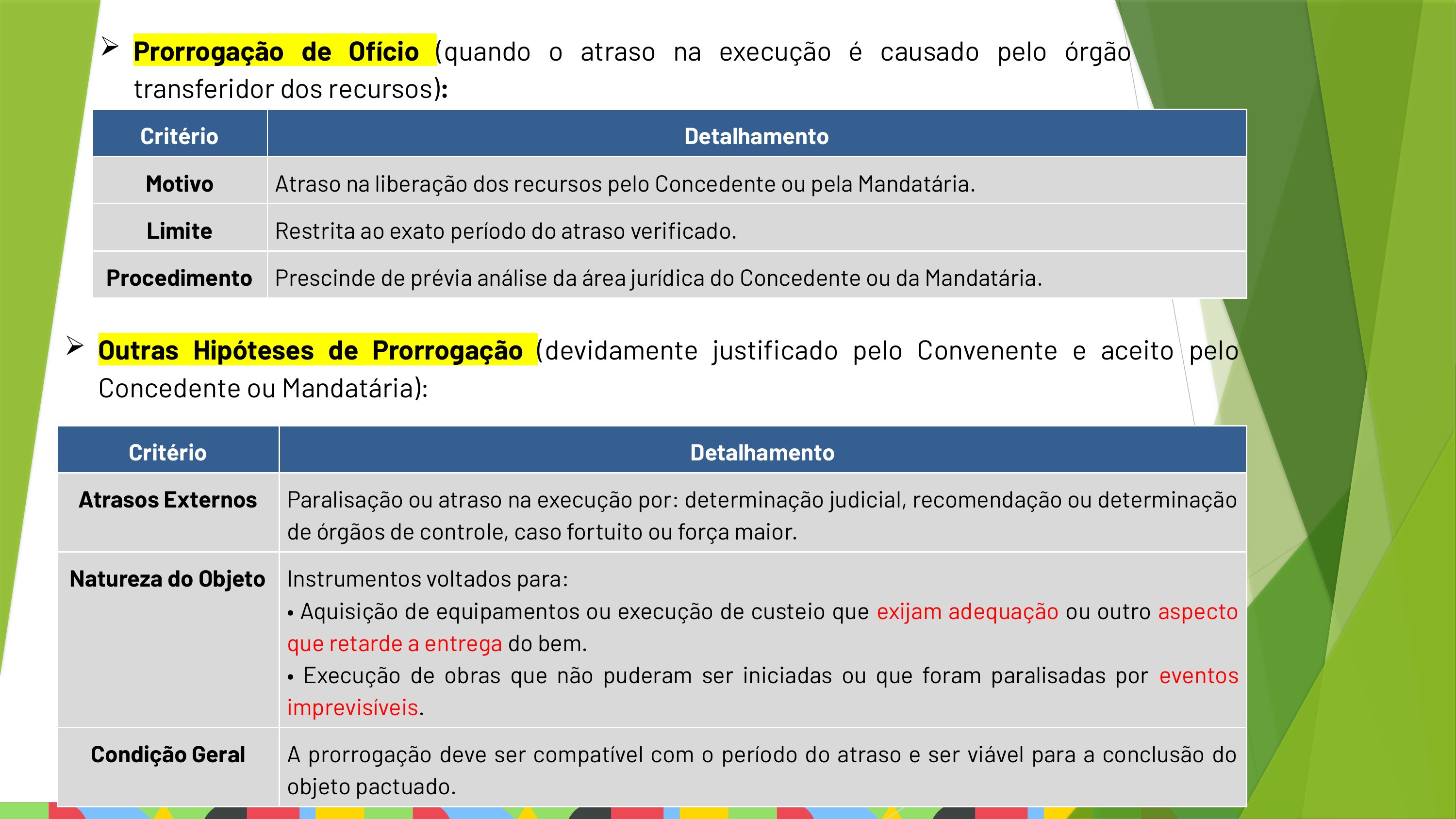

Prorrogação de Ofício (quando o atraso na execução é causado pelo órgão transferidor dos recursos):
| Critério | Detalhamento |
| --- | --- |
| Motivo | Atraso na liberação dos recursos pelo Concedente ou pela Mandatária. |
| Limite | Restrita ao exato período do atraso verificado. |
| Procedimento | Prescinde de prévia análise da área jurídica do Concedente ou da Mandatária. |
Outras Hipóteses de Prorrogação (devidamente justificado pelo Convenente e aceito pelo Concedente ou Mandatária):
| Critério | Detalhamento |
| --- | --- |
| Atrasos Externos | Paralisação ou atraso na execução por: determinação judicial, recomendação ou determinação de órgãos de controle, caso fortuito ou força maior. |
| Natureza do Objeto | Instrumentos voltados para: • Aquisição de equipamentos ou execução de custeio que exijam adequação ou outro aspecto que retarde a entrega do bem. • Execução de obras que não puderam ser iniciadas ou que foram paralisadas por eventos imprevisíveis. |
| Condição Geral | A prorrogação deve ser compatível com o período do atraso e ser viável para a conclusão do objeto pactuado. |